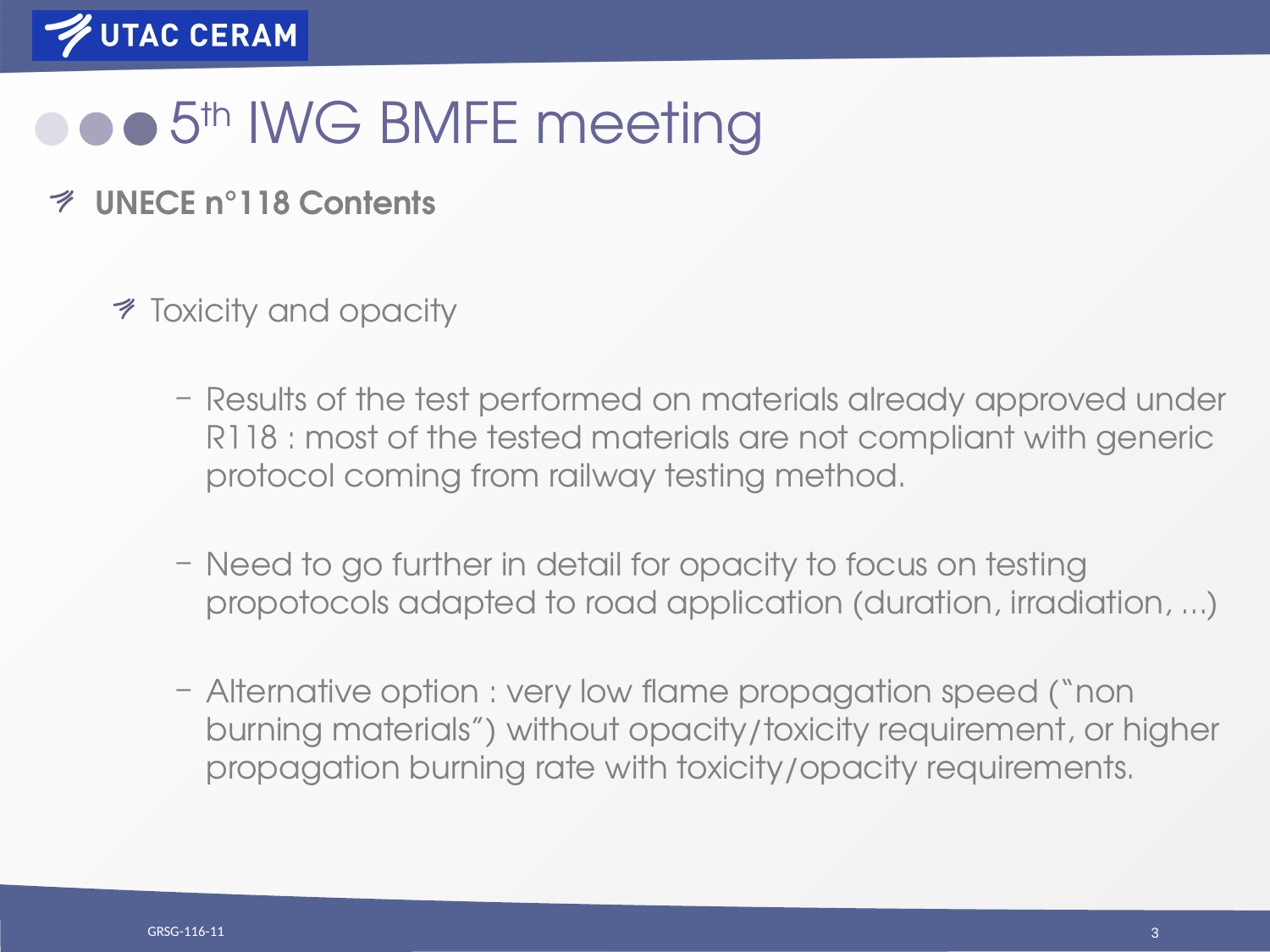

# 5th IWG BMFE meeting
UNECE n°118 Contents

Toxicity and opacity

Results of the test performed on materials already approved under R118 : most of the tested materials are not compliant with generic protocol coming from railway testing method.

Need to go further in detail for opacity to focus on testing propotocols adapted to road application (duration, irradiation, …)

Alternative option : very low flame propagation speed (“non burning materials”) without opacity/toxicity requirement, or higher propagation burning rate with toxicity/opacity requirements.
GRSG-116-11